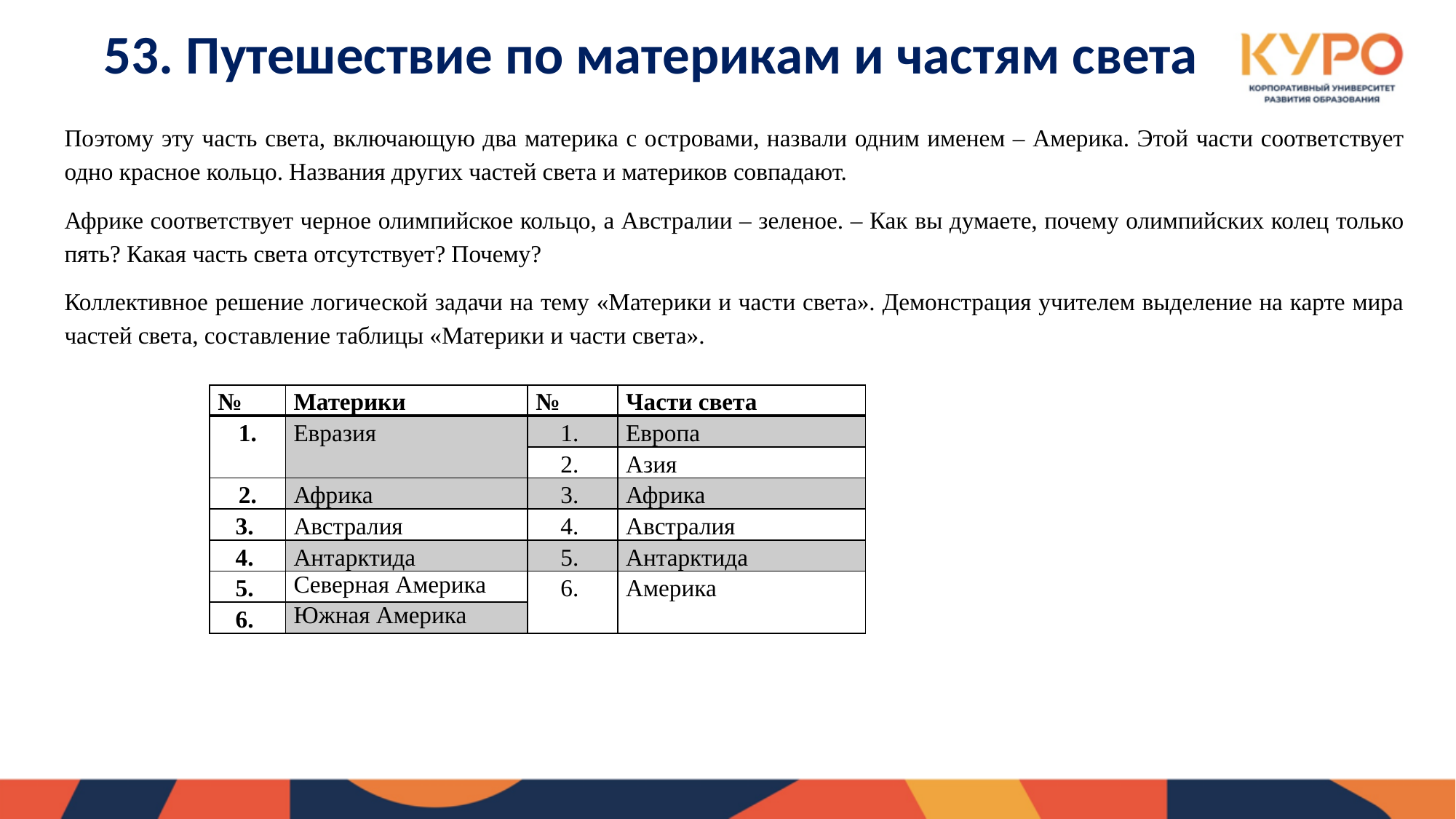

# 53. Путешествие по материкам и частям света
Поэтому эту часть света, включающую два материка с островами, назвали одним именем – Америка. Этой части соответствует одно красное кольцо. Названия других частей света и материков совпадают.
Африке соответствует черное олимпийское кольцо, а Австралии – зеленое. – Как вы думаете, почему олимпийских колец только пять? Какая часть света отсутствует? Почему?
Коллективное решение логической задачи на тему «Материки и части света». Демонстрация учителем выделение на карте мира частей света, составление таблицы «Материки и части света».

| № | Материки | № | Части света |
| --- | --- | --- | --- |
| 1. | Евразия | 1. | Европа |
|  |  | 2. | Азия |
| 2. | Африка | 3. | Африка |
| 3. | Австралия | 4. | Австралия |
| 4. | Антарктида | 5. | Антарктида |
| 5. | Северная Америка | 6. | Америка |
| 6. | Южная Америка |  |  |